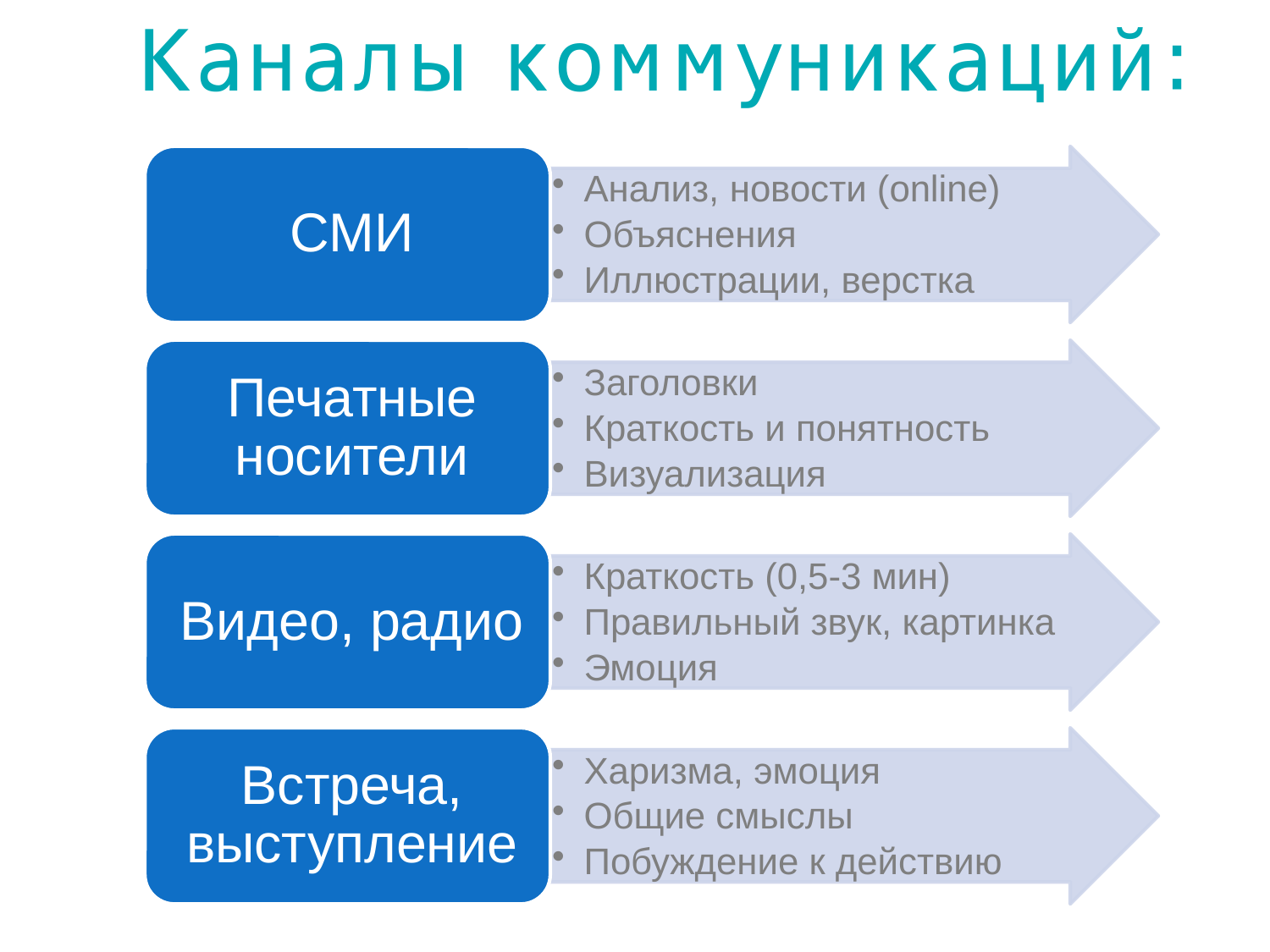

Каналы коммуникаций:

Анализ, новости (online)
Объяснения
Иллюстрации, верстка
СМИ
Заголовки
Краткость и понятность
Визуализация
Печатные носители
Краткость (0,5-3 мин)
Правильный звук, картинка
Эмоция
Видео, радио
Харизма, эмоция
Общие смыслы
Побуждение к действию
Встреча, выступление